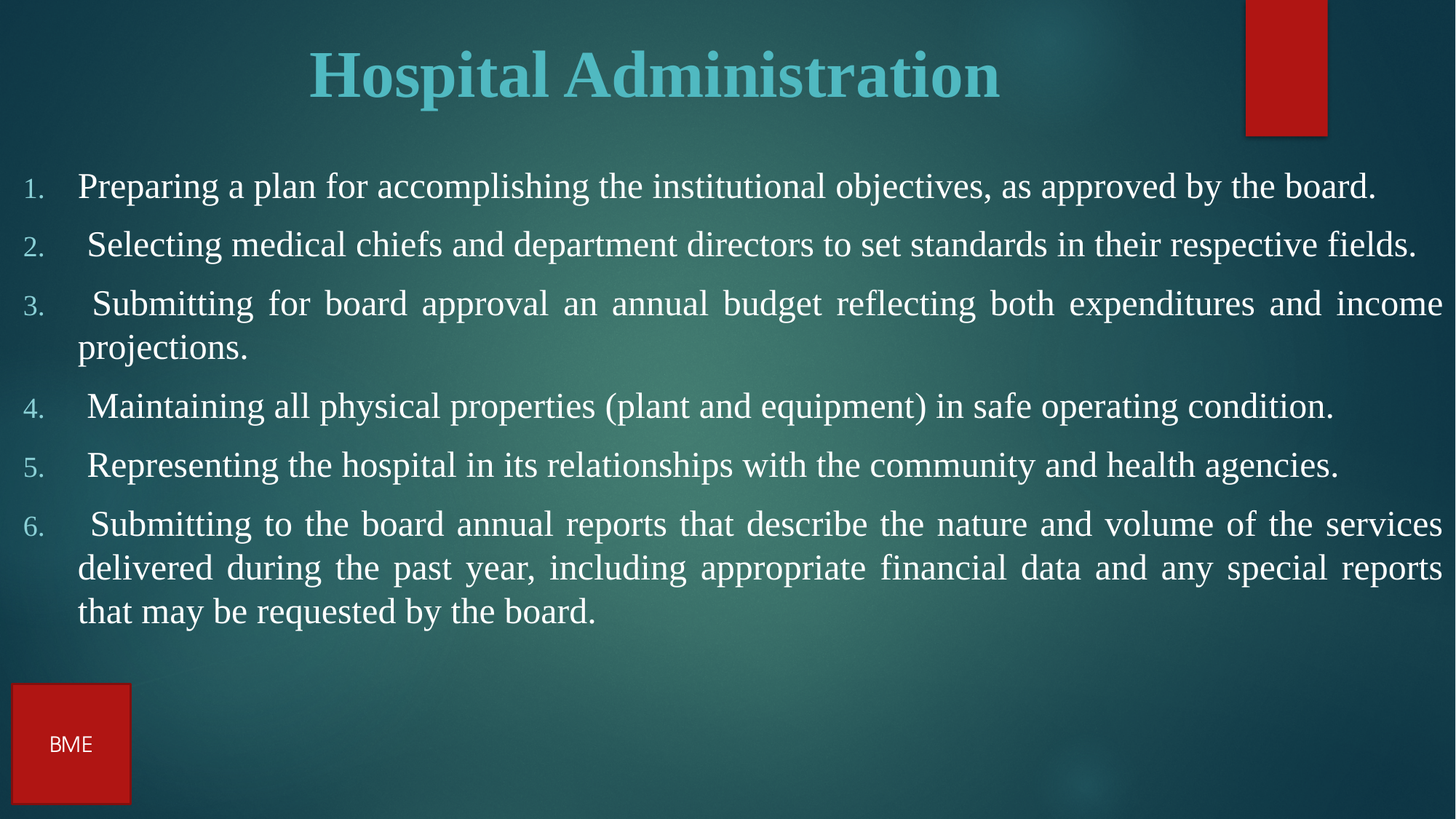

# Hospital Administration
Preparing a plan for accomplishing the institutional objectives, as approved by the board.
 Selecting medical chiefs and department directors to set standards in their respective fields.
 Submitting for board approval an annual budget reflecting both expenditures and income projections.
 Maintaining all physical properties (plant and equipment) in safe operating condition.
 Representing the hospital in its relationships with the community and health agencies.
 Submitting to the board annual reports that describe the nature and volume of the services delivered during the past year, including appropriate financial data and any special reports that may be requested by the board.
BME